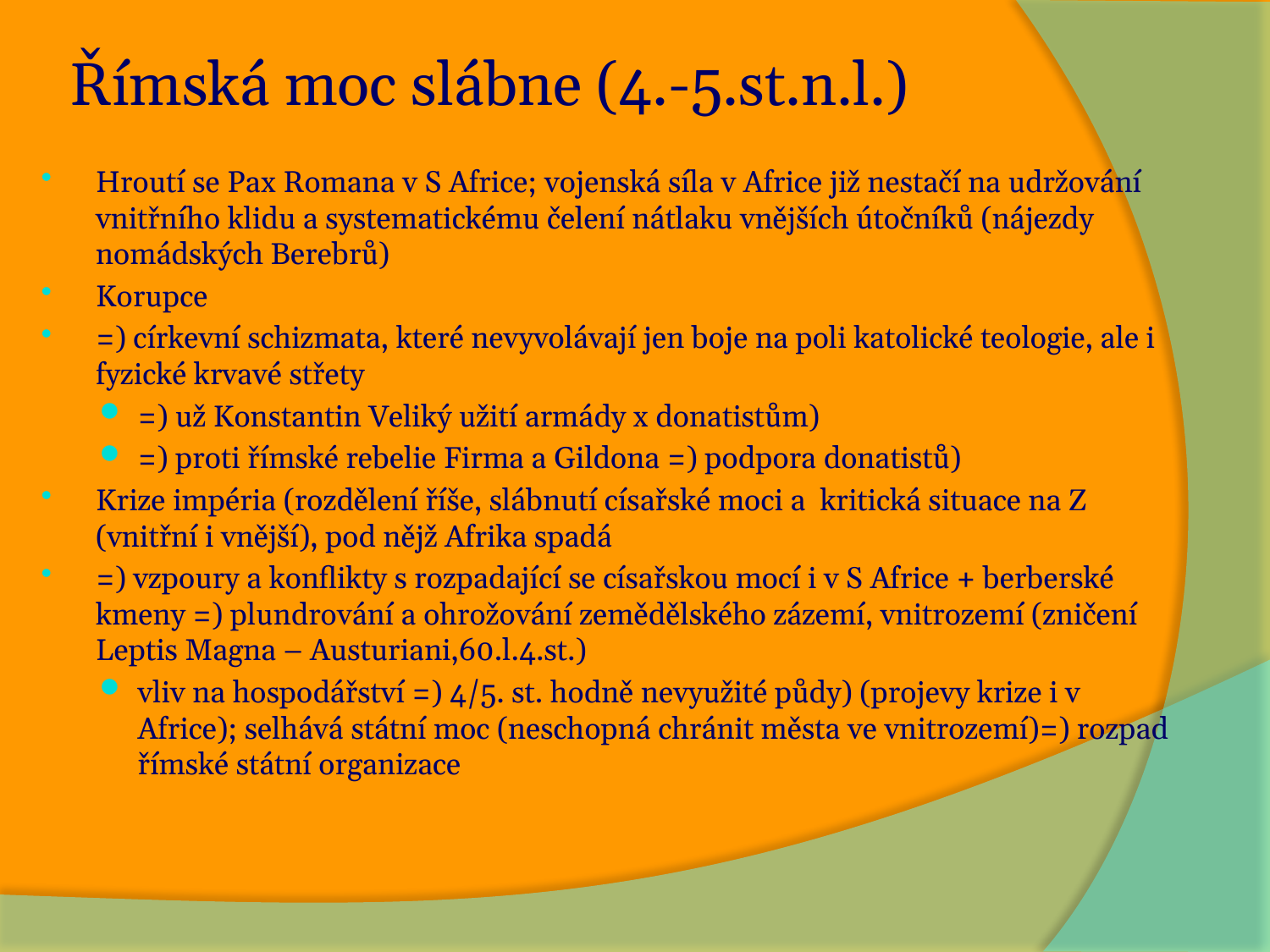

# Římská moc slábne (4.-5.st.n.l.)
Hroutí se Pax Romana v S Africe; vojenská síla v Africe již nestačí na udržování vnitřního klidu a systematickému čelení nátlaku vnějších útočníků (nájezdy nomádských Berebrů)
Korupce
=) církevní schizmata, které nevyvolávají jen boje na poli katolické teologie, ale i fyzické krvavé střety
=) už Konstantin Veliký užití armády x donatistům)
=) proti římské rebelie Firma a Gildona =) podpora donatistů)
Krize impéria (rozdělení říše, slábnutí císařské moci a  kritická situace na Z (vnitřní i vnější), pod nějž Afrika spadá
=) vzpoury a konflikty s rozpadající se císařskou mocí i v S Africe + berberské kmeny =) plundrování a ohrožování zemědělského zázemí, vnitrozemí (zničení Leptis Magna – Austuriani,60.l.4.st.)
vliv na hospodářství =) 4/5. st. hodně nevyužité půdy) (projevy krize i v Africe); selhává státní moc (neschopná chránit města ve vnitrozemí)=) rozpad římské státní organizace